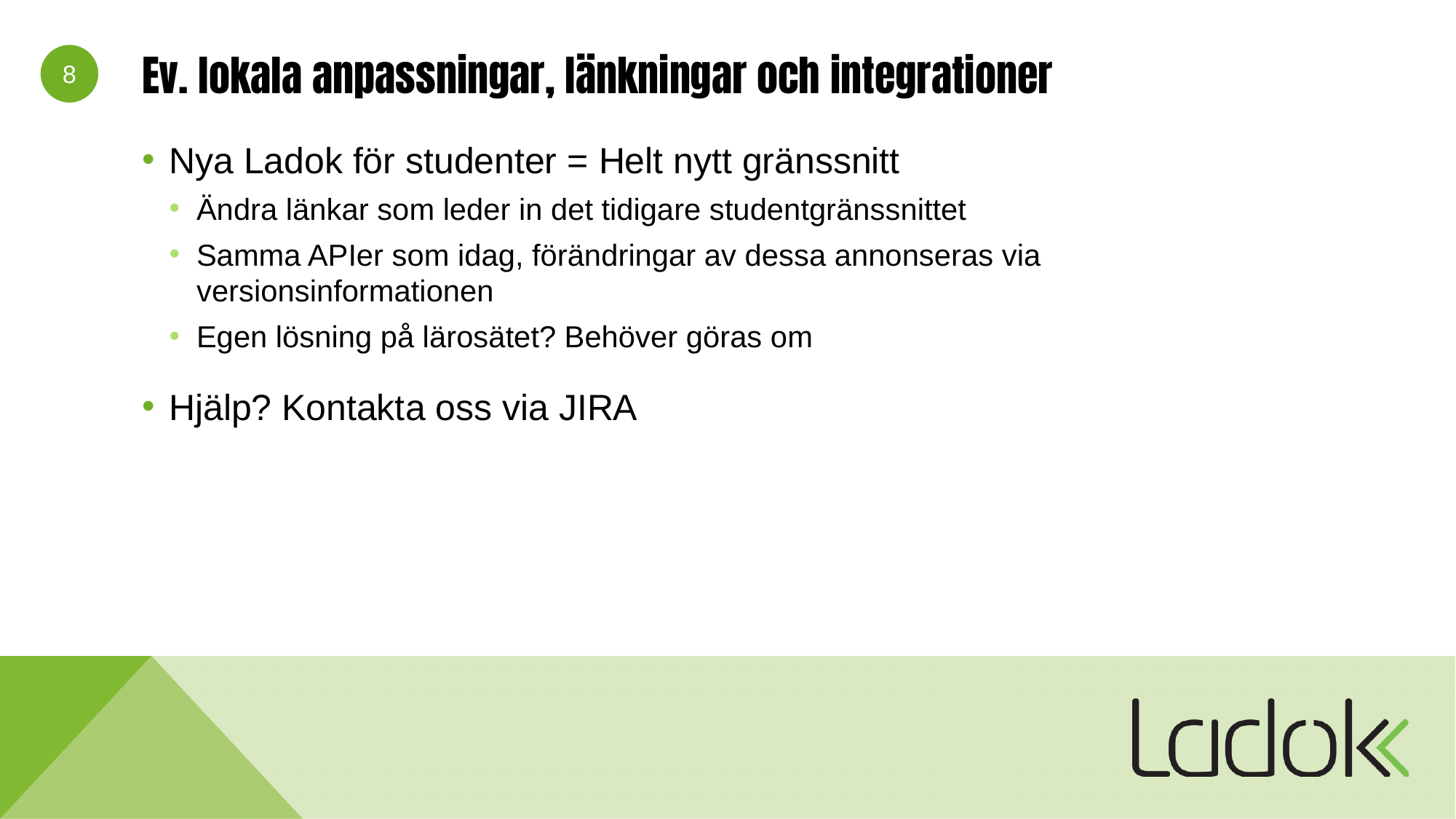

# Ev. lokala anpassningar, länkningar och integrationer
Nya Ladok för studenter = Helt nytt gränssnitt
Ändra länkar som leder in det tidigare studentgränssnittet
Samma APIer som idag, förändringar av dessa annonseras via versionsinformationen
Egen lösning på lärosätet? Behöver göras om
Hjälp? Kontakta oss via JIRA